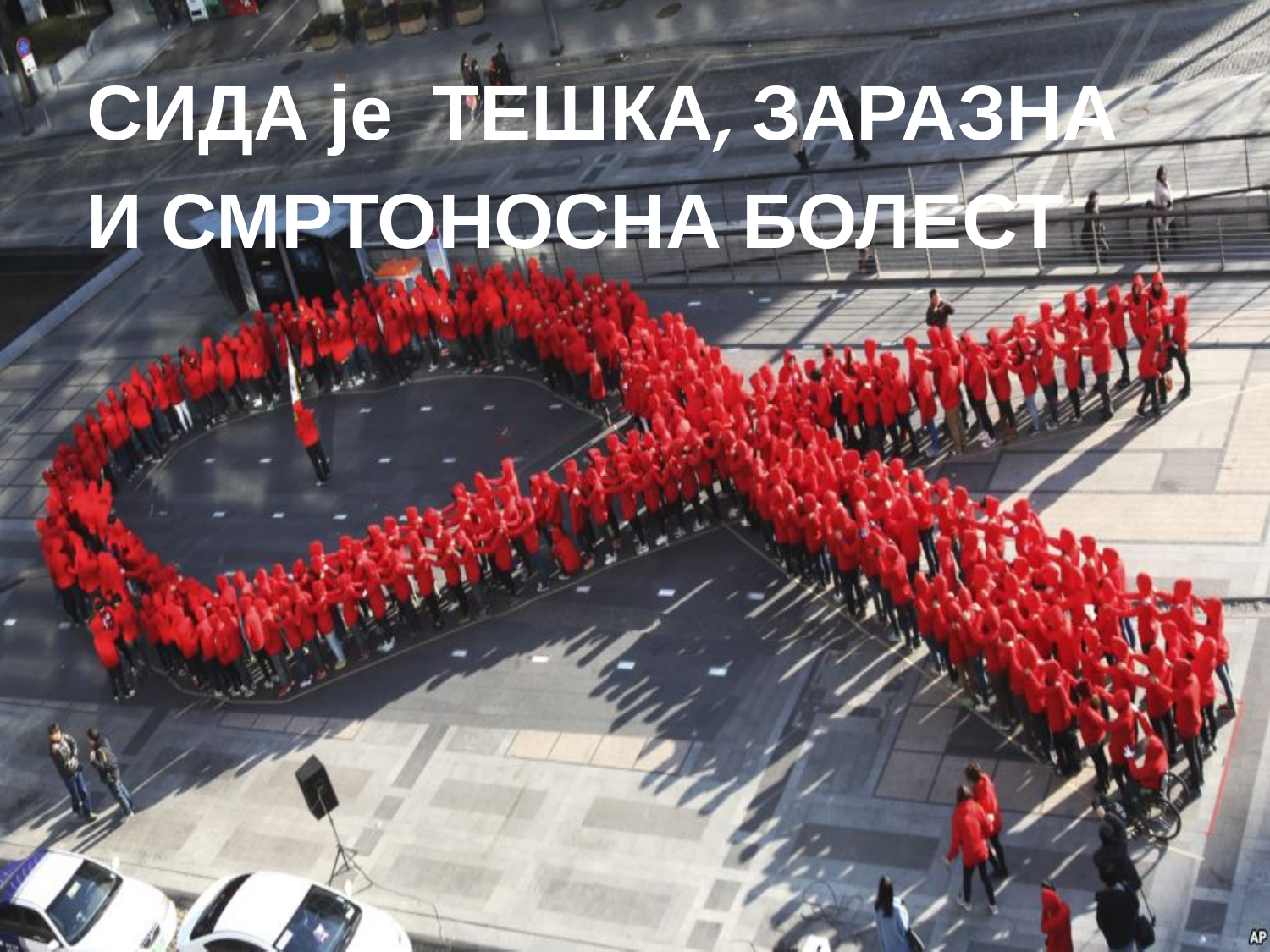

СИДА је  ТЕШКА, ЗАРАЗНА
И СМРТОНОСНА БОЛЕСТ